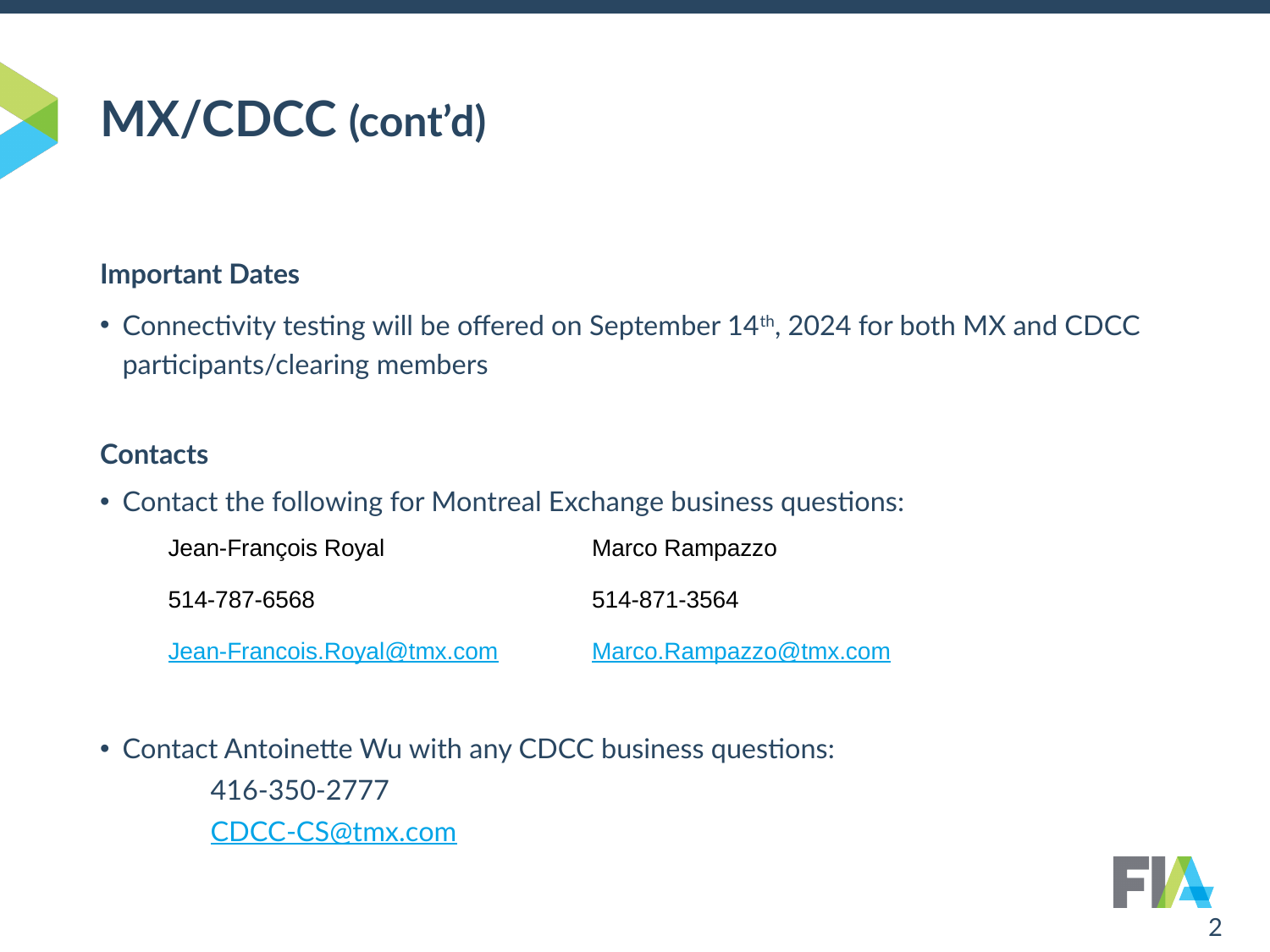

# MX/CDCC (cont’d)
Important Dates
Connectivity testing will be offered on September 14th, 2024 for both MX and CDCC participants/clearing members

Contacts
Contact the following for Montreal Exchange business questions:

Contact Antoinette Wu with any CDCC business questions:
	416-350-2777
	CDCC-CS@tmx.com
| Jean-François Royal | Marco Rampazzo |
| --- | --- |
| 514-787-6568 | 514-871-3564 |
| Jean-Francois.Royal@tmx.com | Marco.Rampazzo@tmx.com |